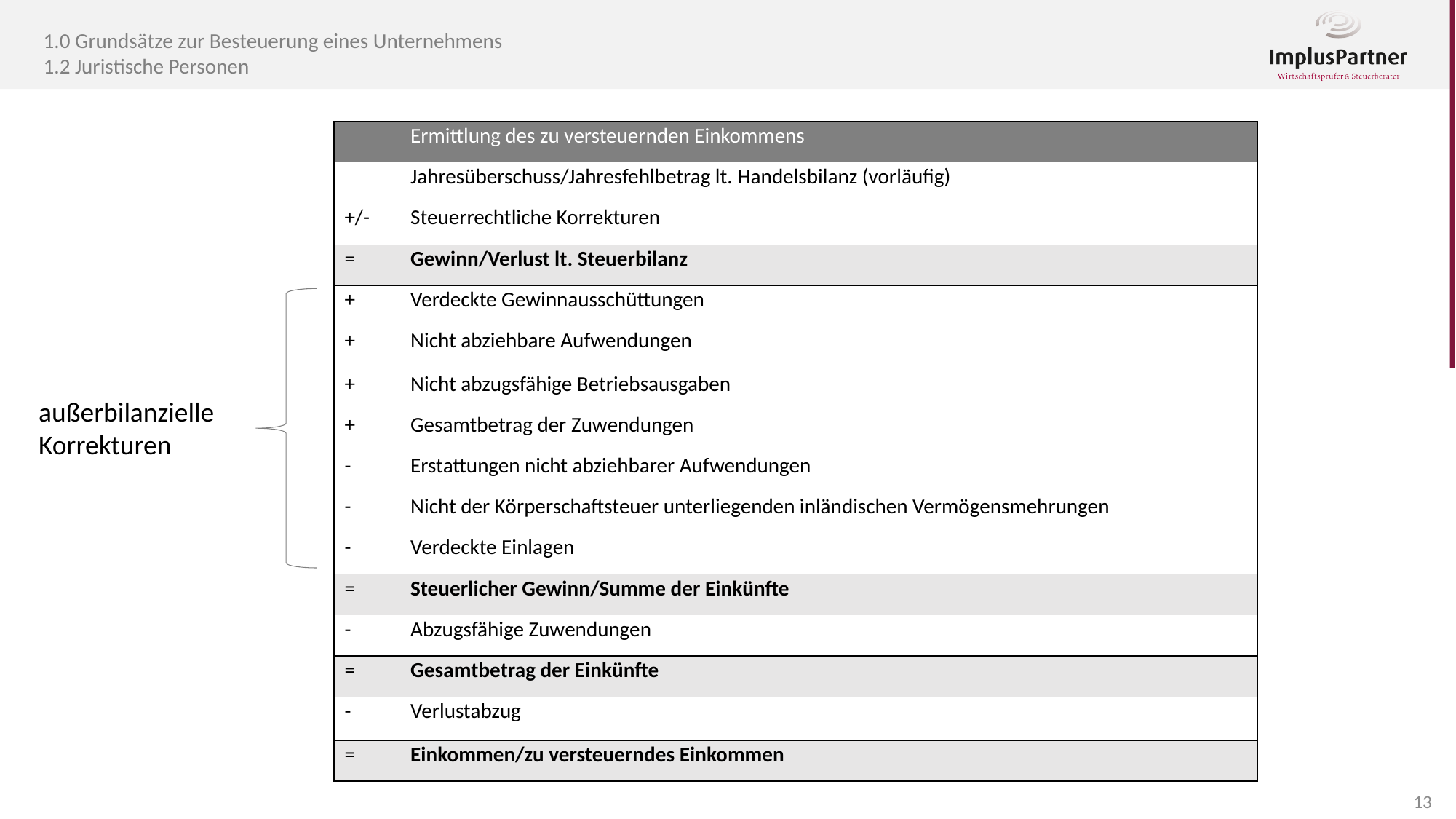

1.0 Grundsätze zur Besteuerung eines Unternehmens
1.2 Juristische Personen
|  | Ermittlung des zu versteuernden Einkommens |
| --- | --- |
|  | Jahresüberschuss/Jahresfehlbetrag lt. Handelsbilanz (vorläufig) |
| +/- | Steuerrechtliche Korrekturen |
| = | Gewinn/Verlust lt. Steuerbilanz |
| + | Verdeckte Gewinnausschüttungen |
| + | Nicht abziehbare Aufwendungen |
| + | Nicht abzugsfähige Betriebsausgaben |
| + | Gesamtbetrag der Zuwendungen |
| - | Erstattungen nicht abziehbarer Aufwendungen |
| - | Nicht der Körperschaftsteuer unterliegenden inländischen Vermögensmehrungen |
| - | Verdeckte Einlagen |
| = | Steuerlicher Gewinn/Summe der Einkünfte |
| - | Abzugsfähige Zuwendungen |
| = | Gesamtbetrag der Einkünfte |
| - | Verlustabzug |
| = | Einkommen/zu versteuerndes Einkommen |

außerbilanzielle
Korrekturen
13